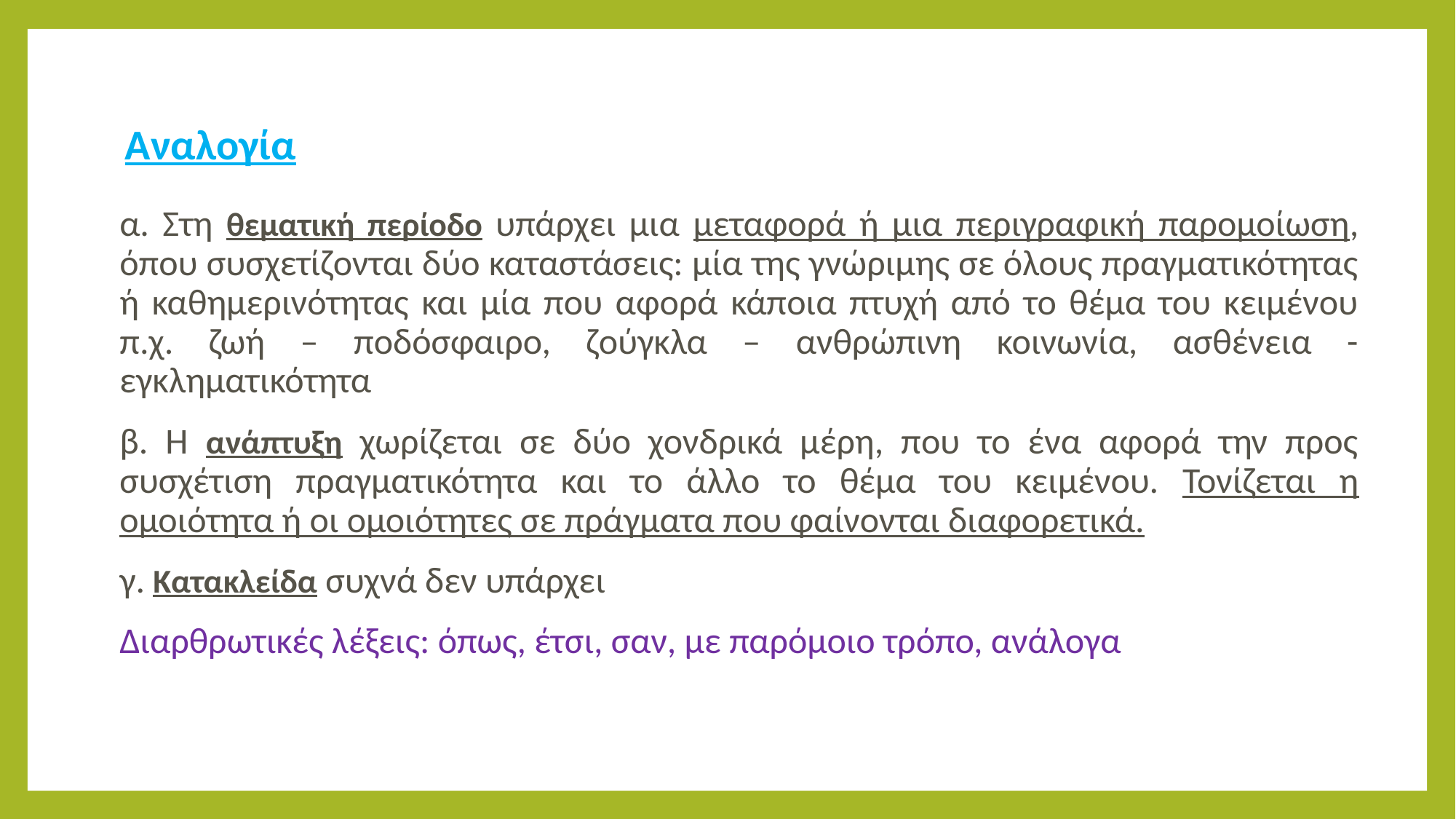

Αναλογία
α. Στη θεματική περίοδο υπάρχει μια μεταφορά ή μια περιγραφική παρομοίωση, όπου συσχετίζονται δύο καταστάσεις: μία της γνώριμης σε όλους πραγματικότητας ή καθημερινότητας και μία που αφορά κάποια πτυχή από το θέμα του κειμένου π.χ. ζωή – ποδόσφαιρο, ζούγκλα – ανθρώπινη κοινωνία, ασθένεια - εγκληματικότητα
β. Η ανάπτυξη χωρίζεται σε δύο χονδρικά μέρη, που το ένα αφορά την προς συσχέτιση πραγματικότητα και το άλλο το θέμα του κειμένου. Τονίζεται η ομοιότητα ή οι ομοιότητες σε πράγματα που φαίνονται διαφορετικά.
γ. Κατακλείδα συχνά δεν υπάρχει
Διαρθρωτικές λέξεις: όπως, έτσι, σαν, με παρόμοιο τρόπο, ανάλογα